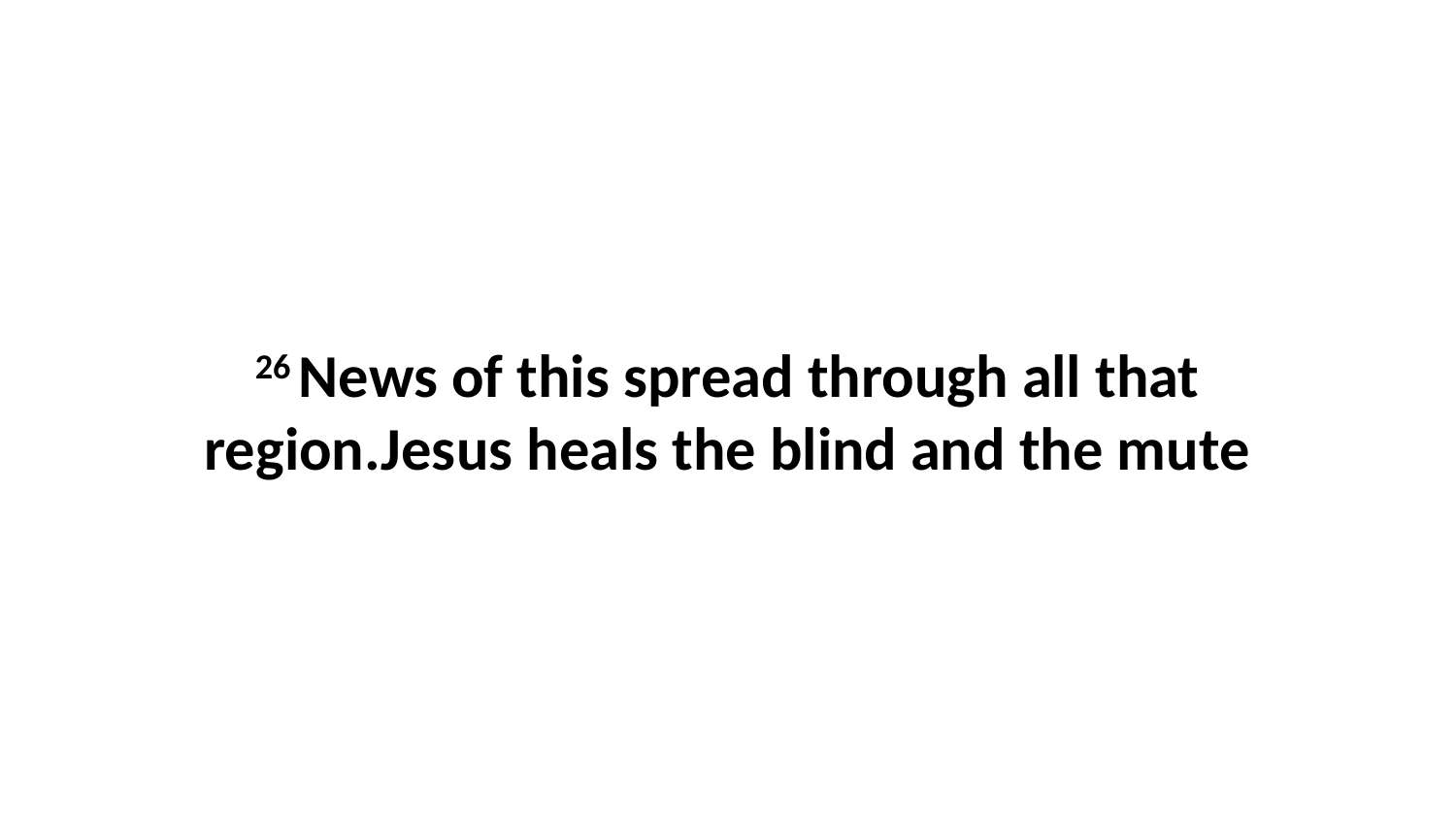

26 News of this spread through all that region.Jesus heals the blind and the mute